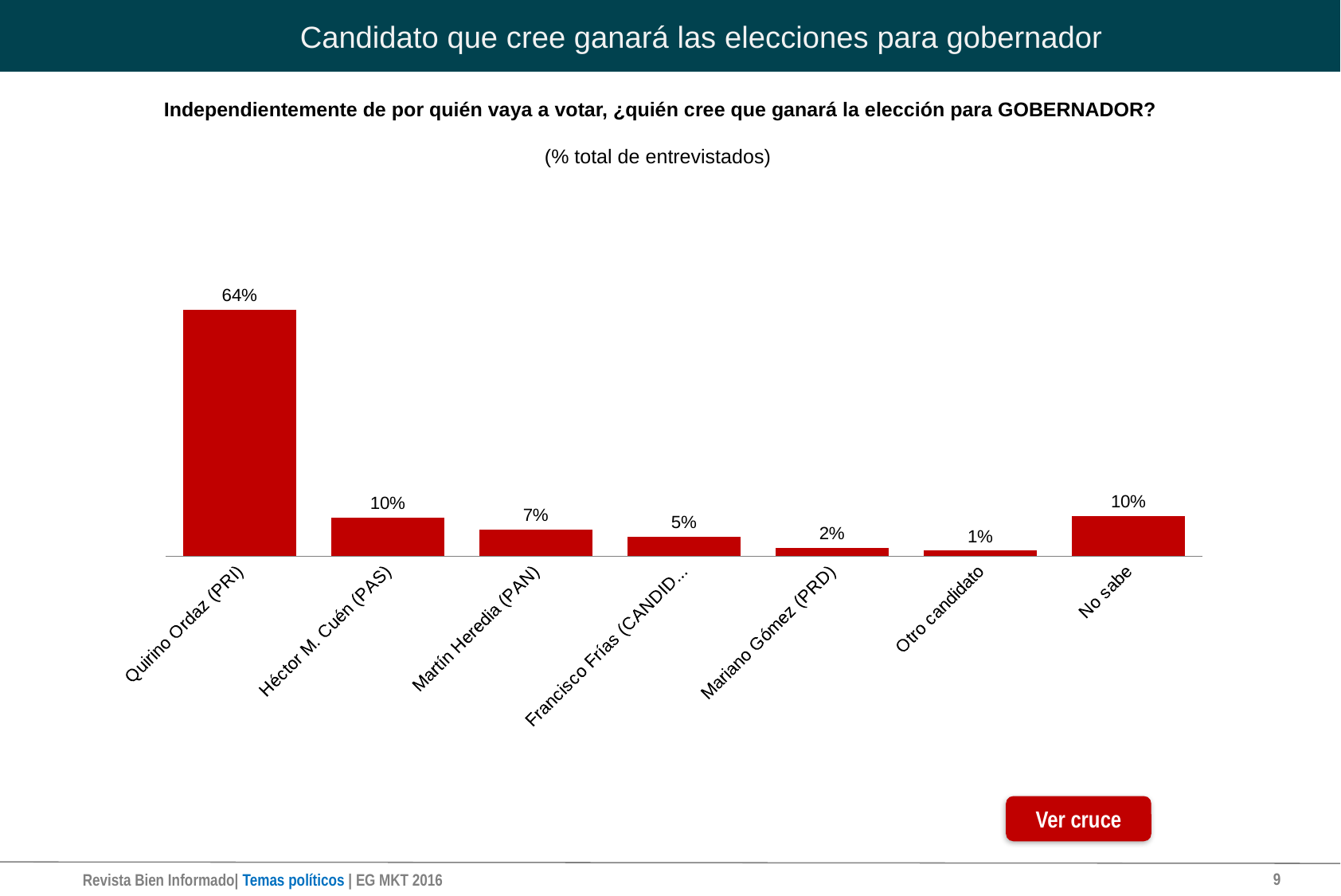

# Candidato que cree ganará las elecciones para gobernador
Independientemente de por quién vaya a votar, ¿quién cree que ganará la elección para GOBERNADOR?

(% total de entrevistados)

### Chart

| Category |  |
|---|---|
| Quirino Ordaz (PRI) | 0.6402877697841727 |
| Héctor M. Cuén (PAS) | 0.10071942446043165 |
| Martín Heredia (PAN) | 0.0683453237410072 |
| Francisco Frías (CANDIDATO INDEPENDIENTE) | 0.050359712230215826 |
| Mariano Gómez (PRD) | 0.02158273381294964 |
| Otro candidato | 0.014388489208633094 |
| No sabe | 0.10431654676258993 |
Ver cruce
9